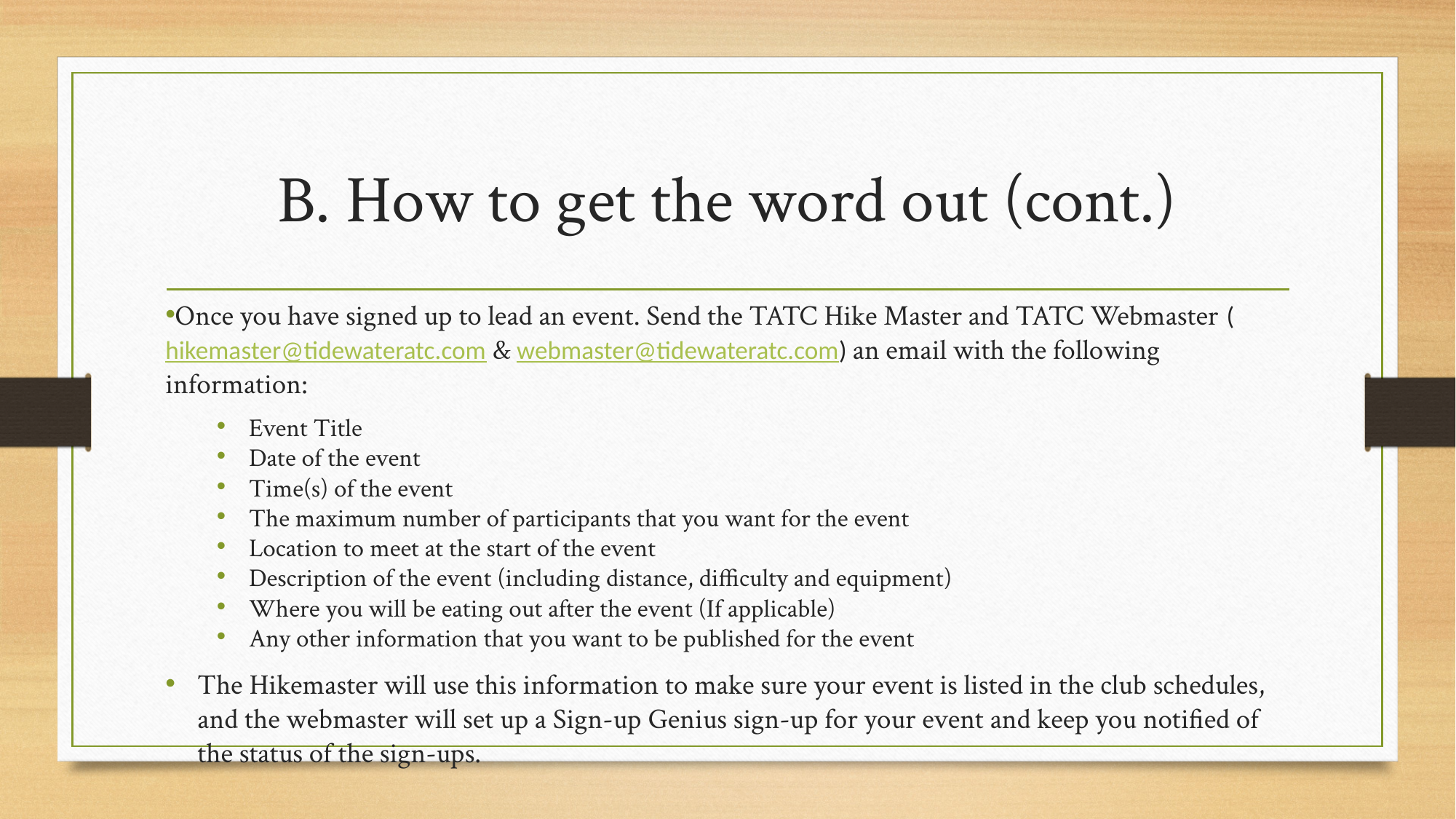

# B. How to get the word out (cont.)
Once you have signed up to lead an event. Send the TATC Hike Master and TATC Webmaster (hikemaster@tidewateratc.com & webmaster@tidewateratc.com) an email with the following information:
Event Title
Date of the event
Time(s) of the event
The maximum number of participants that you want for the event
Location to meet at the start of the event
Description of the event (including distance, difficulty and equipment)
Where you will be eating out after the event (If applicable)
Any other information that you want to be published for the event
The Hikemaster will use this information to make sure your event is listed in the club schedules, and the webmaster will set up a Sign-up Genius sign-up for your event and keep you notified of the status of the sign-ups.